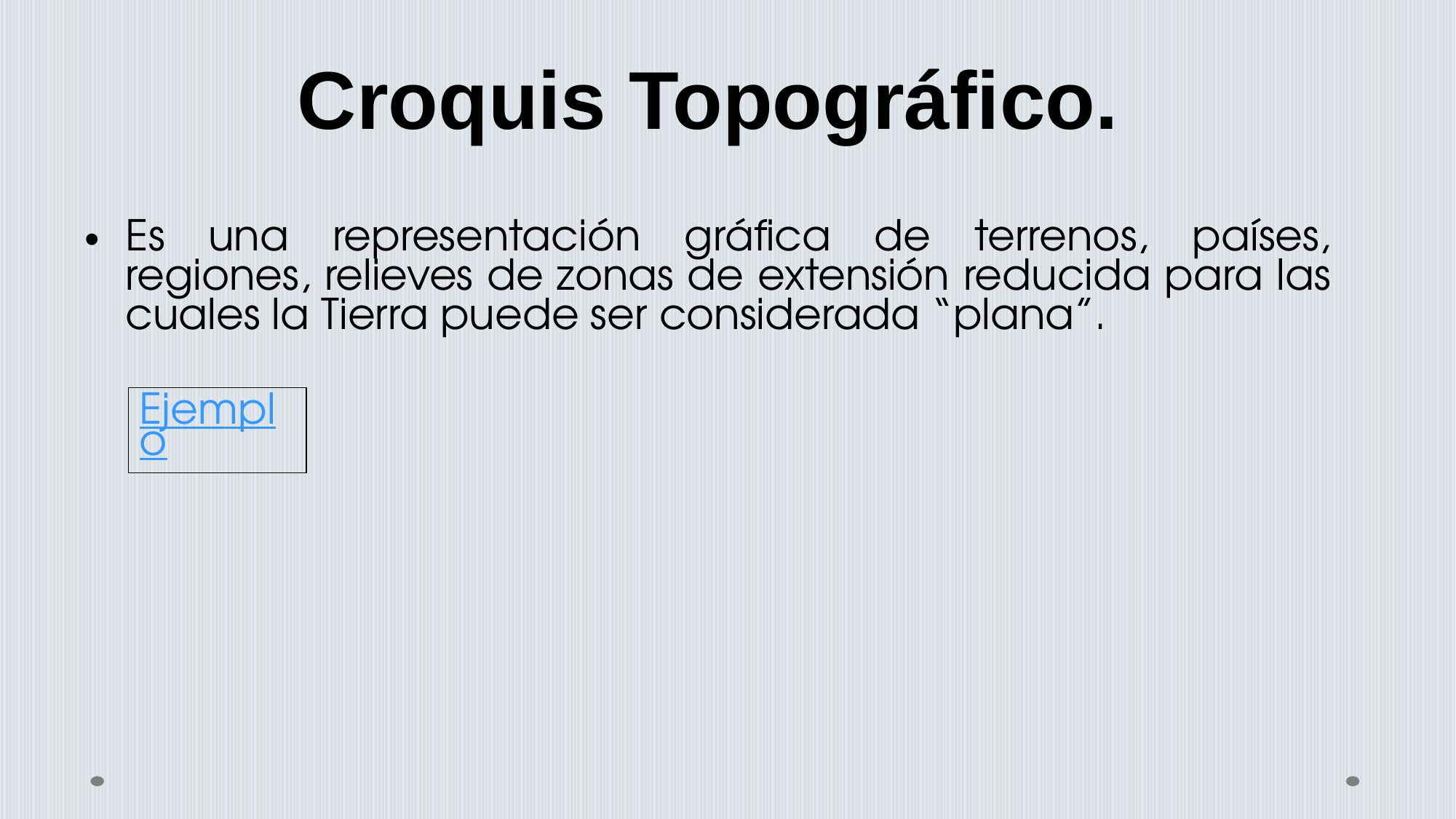

Croquis Topográfico.
Es una representación gráfica de terrenos, países, regiones, relieves de zonas de extensión reducida para las cuales la Tierra puede ser considerada “plana”.
| Ejemplo |
| --- |